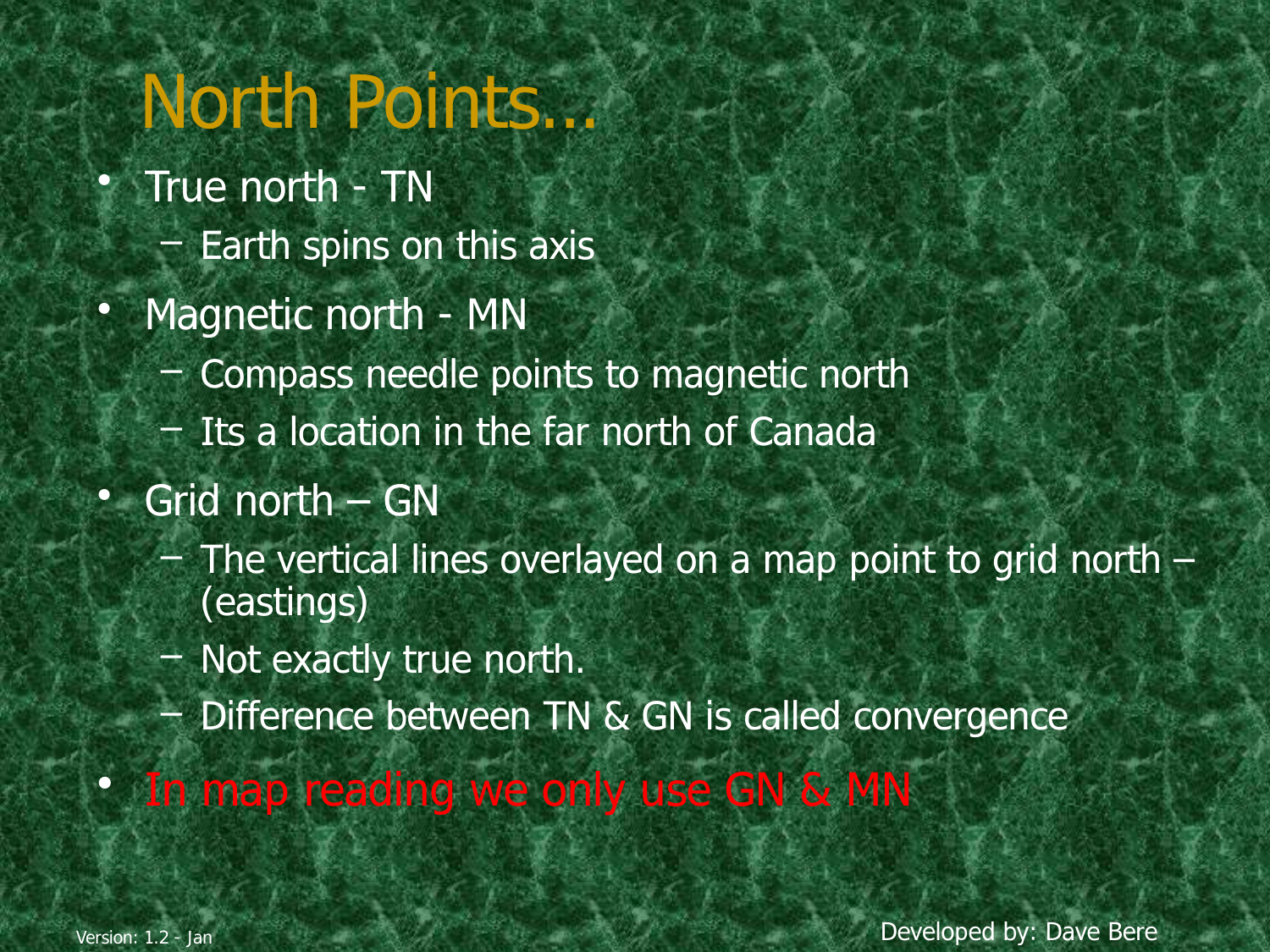

# North Points…
True north - TN
Earth spins on this axis
Magnetic north - MN
Compass needle points to magnetic north
Its a location in the far north of Canada
Grid north – GN
The vertical lines overlayed on a map point to grid north – (eastings)
Not exactly true north.
Difference between TN & GN is called convergence
In map reading we only use GN & MN
Developed by: Dave Bere
Version: 1.2 - Jan 05